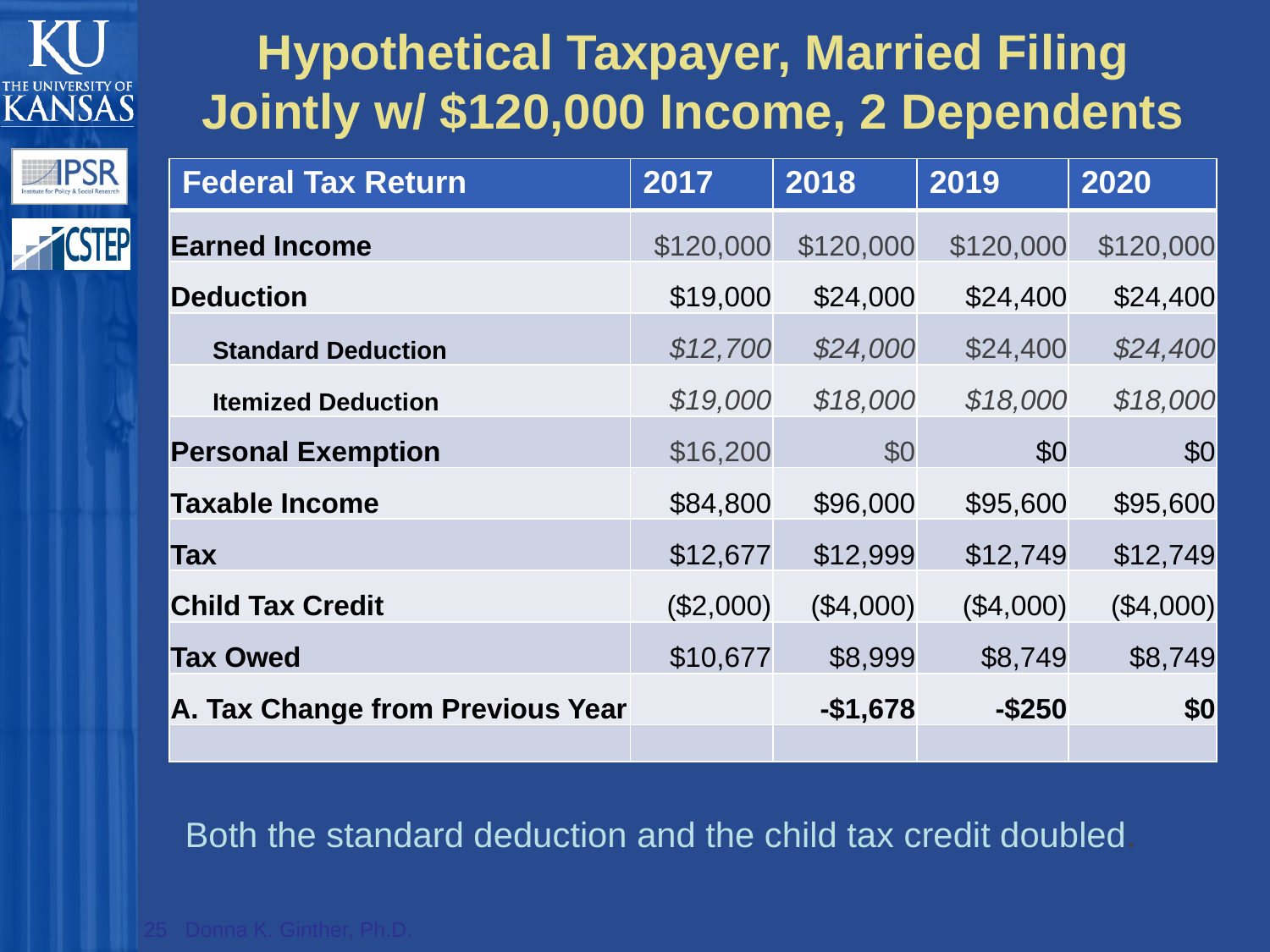

# Hypothetical Taxpayer, Married Filing Jointly w/ $120,000 Income, 2 Dependents
| Federal Tax Return | 2017 | 2018 | 2019 | 2020 |
| --- | --- | --- | --- | --- |
| Earned Income | $120,000 | $120,000 | $120,000 | $120,000 |
| Deduction | $19,000 | $24,000 | $24,400 | $24,400 |
| Standard Deduction | $12,700 | $24,000 | $24,400 | $24,400 |
| Itemized Deduction | $19,000 | $18,000 | $18,000 | $18,000 |
| Personal Exemption | $16,200 | $0 | $0 | $0 |
| Taxable Income | $84,800 | $96,000 | $95,600 | $95,600 |
| Tax | $12,677 | $12,999 | $12,749 | $12,749 |
| Child Tax Credit | ($2,000) | ($4,000) | ($4,000) | ($4,000) |
| Tax Owed | $10,677 | $8,999 | $8,749 | $8,749 |
| A. Tax Change from Previous Year |  | -$1,678 | -$250 | $0 |
|  |  |  |  |  |
Both the standard deduction and the child tax credit doubled.